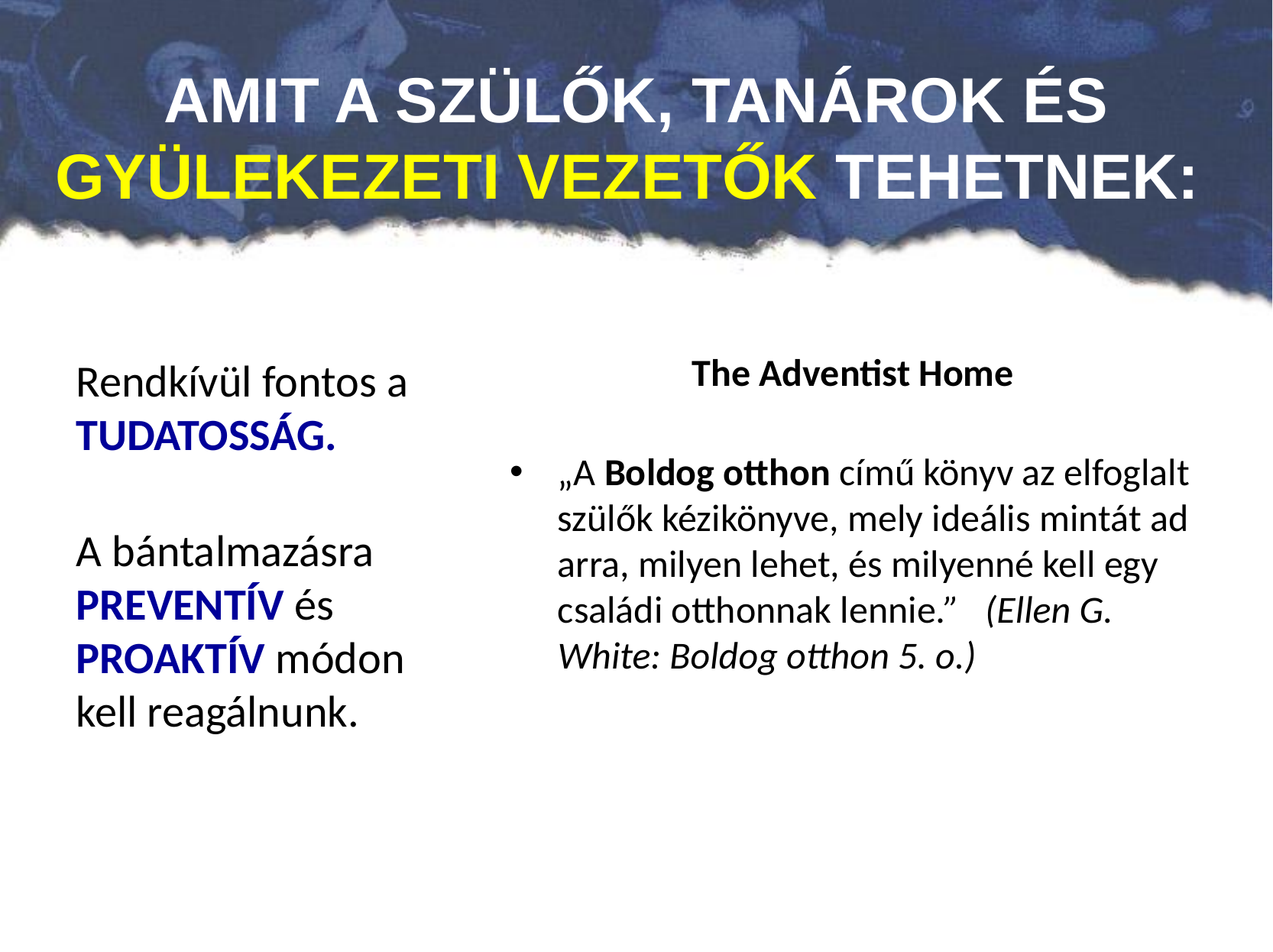

# AMIT A SZÜLŐK, TANÁROK ÉS GYÜLEKEZETI VEZETŐK TEHETNEK:
The Adventist Home
„A Boldog otthon című könyv az elfoglalt szülők kézikönyve, mely ideális mintát ad arra, milyen lehet, és milyenné kell egy családi otthonnak lennie.”   (Ellen G. White: Boldog otthon 5. o.)
Rendkívül fontos a TUDATOSSÁG.

A bántalmazásra PREVENTÍV és PROAKTÍV módon kell reagálnunk.